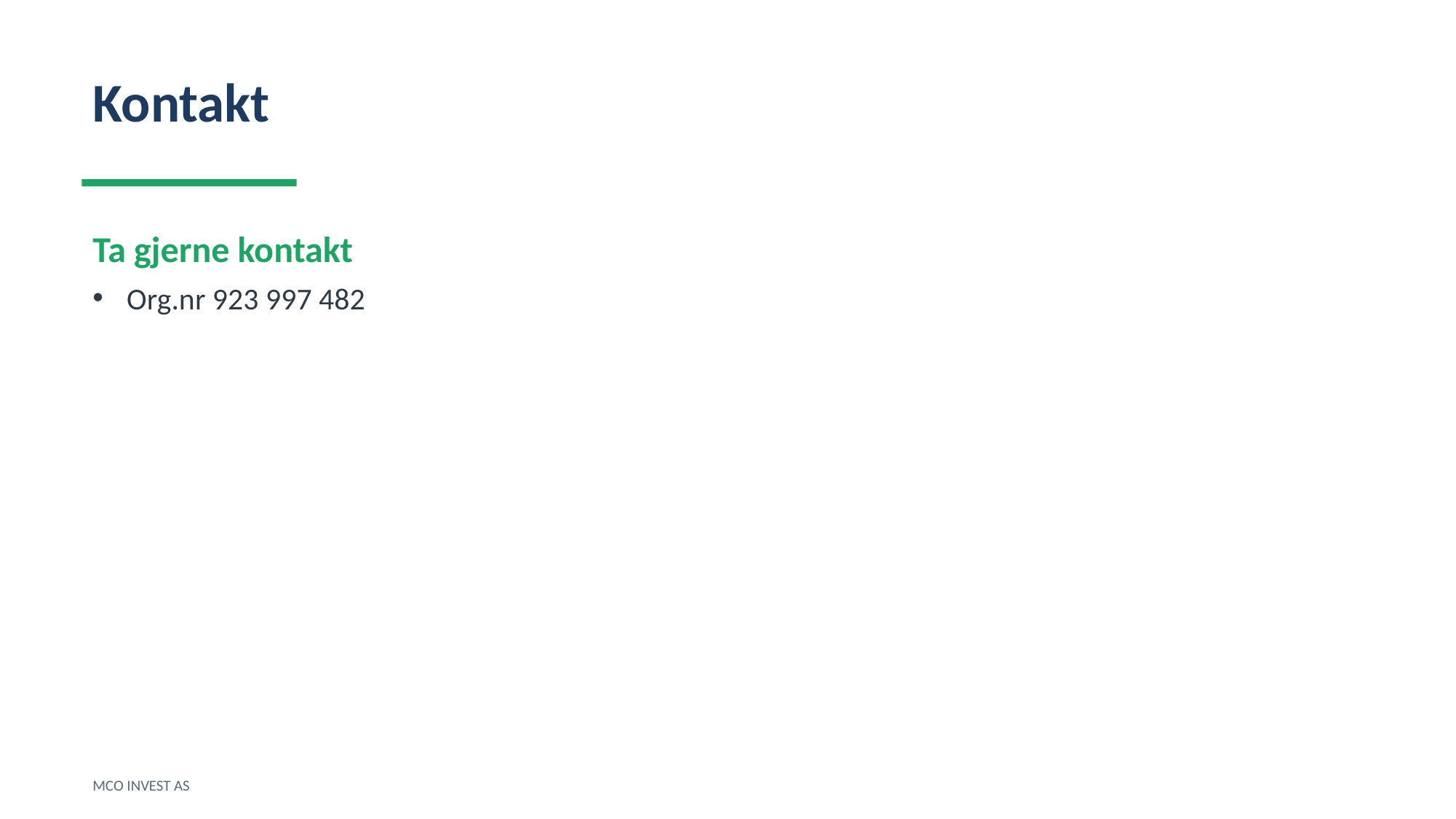

Kontakt

Ta gjerne kontakt
Org.nr 923 997 482
MCO INVEST AS